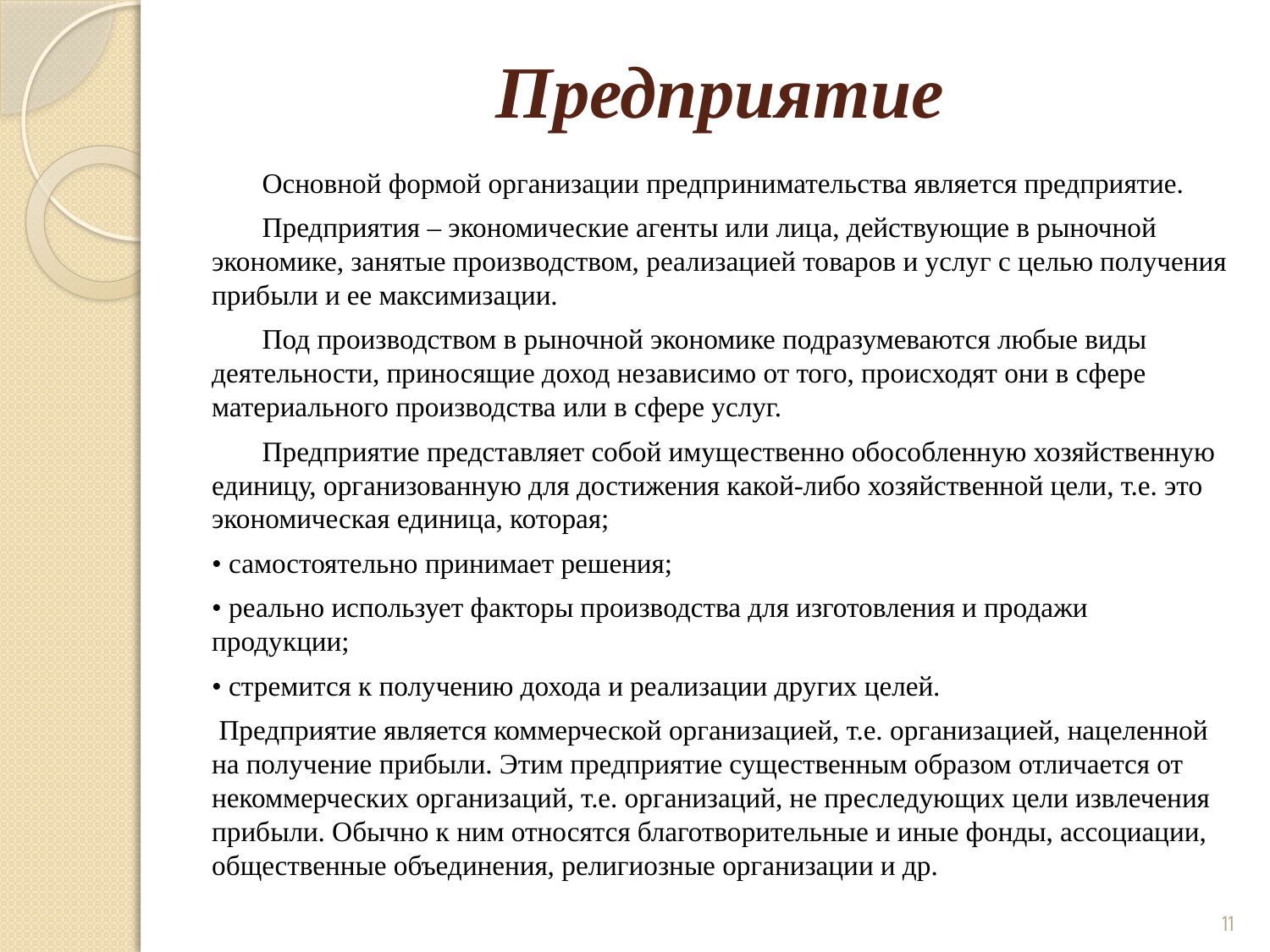

# Предприятие
Основной формой организации предпринимательства является предприятие.
Предприятия – экономические агенты или лица, действующие в рыночной экономике, занятые производством, реализацией товаров и услуг с целью получения прибыли и ее максимизации.
Под производством в рыночной экономике подразумеваются любые виды деятельности, приносящие доход независимо от того, происходят они в сфере материального производства или в сфере услуг.
Предприятие представляет собой имущественно обособленную хозяйственную единицу, организованную для достижения какой-либо хозяйственной цели, т.е. это экономическая единица, которая;
• самостоятельно принимает решения;
• реально использует факторы производства для изготовления и продажи продукции;
• стремится к получению дохода и реализации других целей.
 Предприятие является коммерческой организацией, т.е. организацией, нацеленной на получение прибыли. Этим предприятие существенным образом отличается от некоммерческих организаций, т.е. организаций, не преследующих цели извлечения прибыли. Обычно к ним относятся благотворительные и иные фонды, ассоциации, общественные объединения, религиозные организации и др.

11